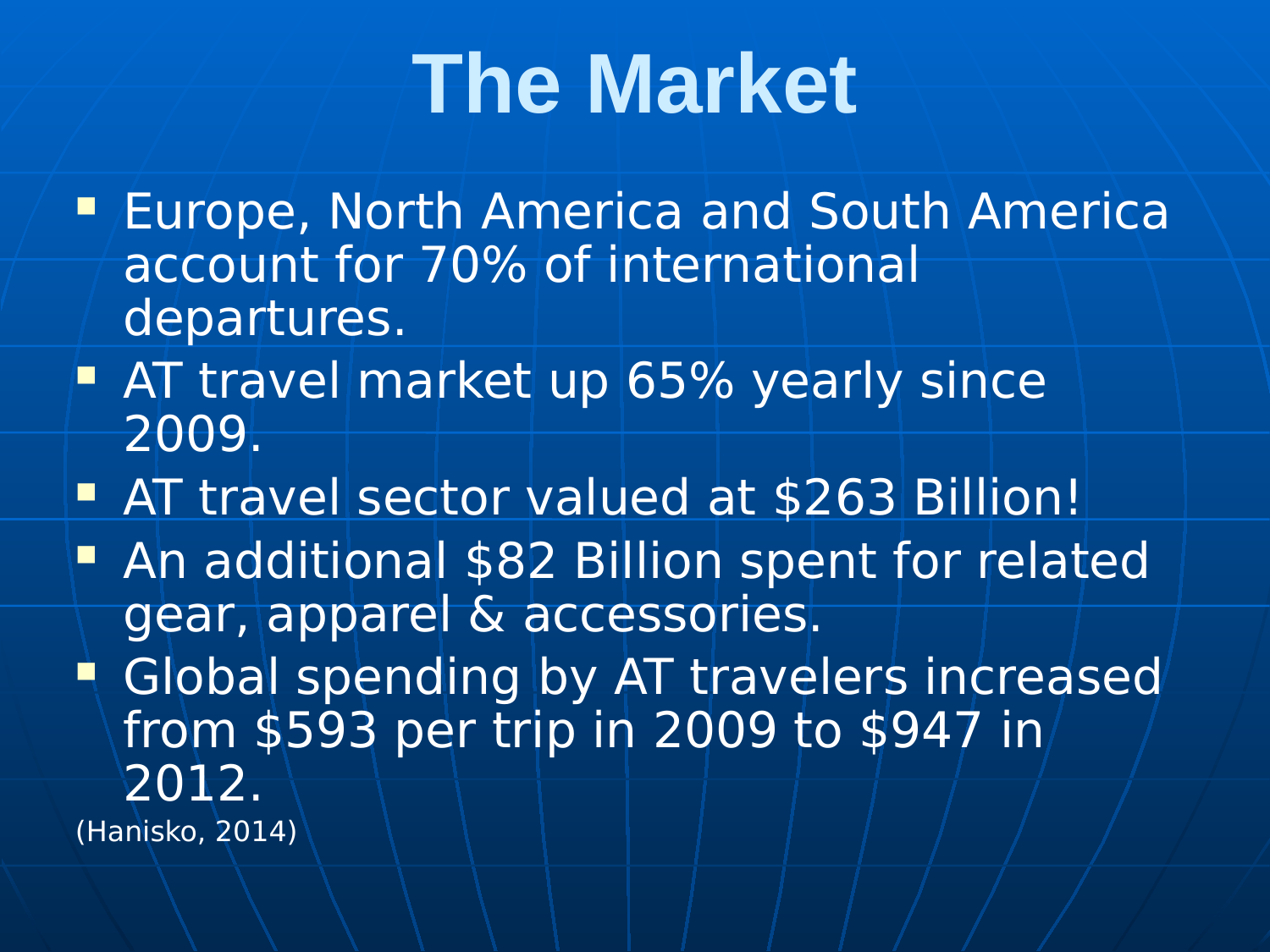

# The Market
Europe, North America and South America account for 70% of international departures.
AT travel market up 65% yearly since 2009.
AT travel sector valued at $263 Billion!
An additional $82 Billion spent for related gear, apparel & accessories.
Global spending by AT travelers increased from $593 per trip in 2009 to $947 in 2012.
(Hanisko, 2014)